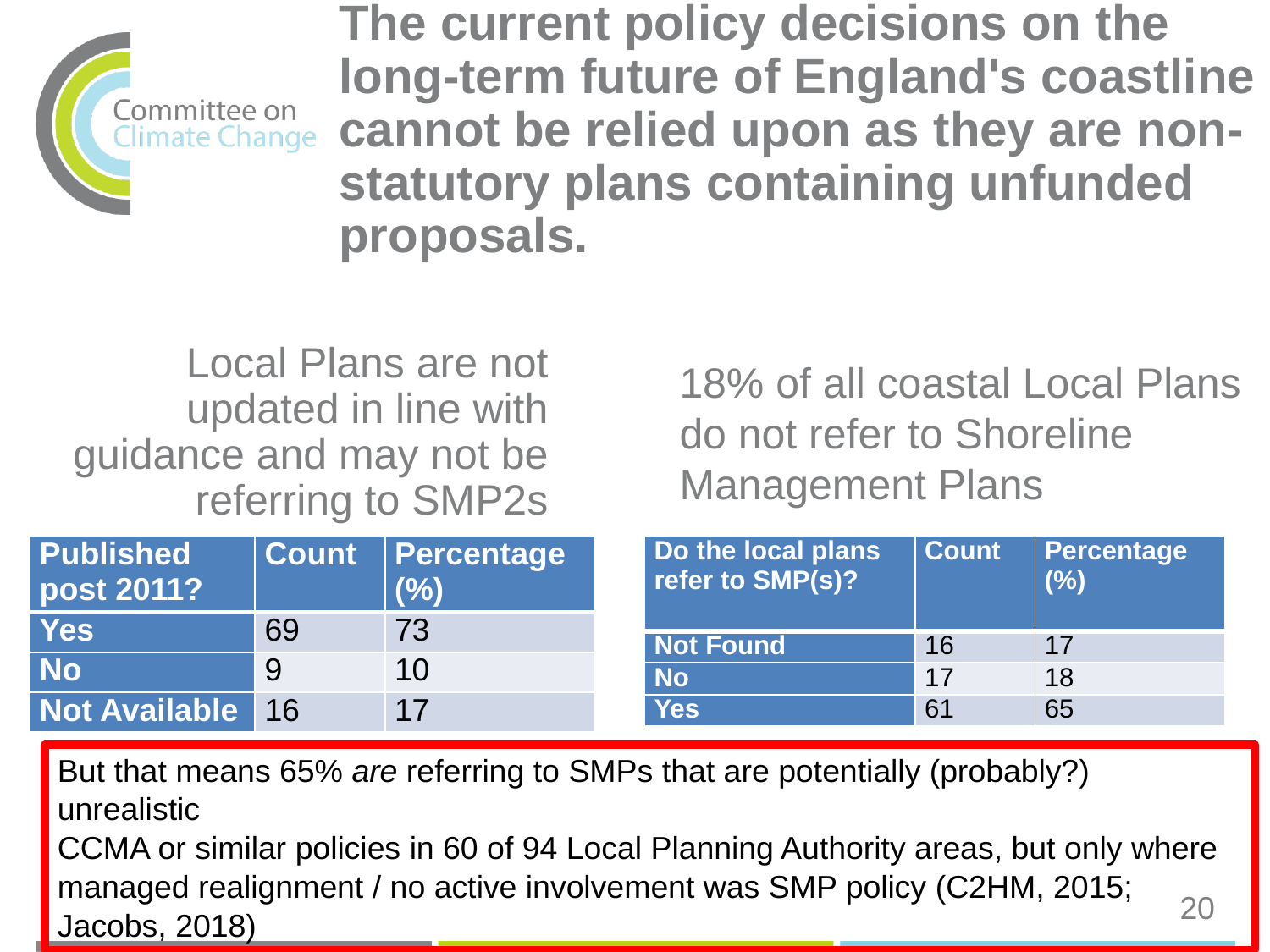

The current policy decisions on the long-term future of England's coastline cannot be relied upon as they are non-statutory plans containing unfunded proposals.
18% of all coastal Local Plans do not refer to Shoreline Management Plans
Local Plans are not updated in line with guidance and may not be referring to SMP2s
| Published post 2011? | Count | Percentage (%) |
| --- | --- | --- |
| Yes | 69 | 73 |
| No | 9 | 10 |
| Not Available | 16 | 17 |
| Do the local plans refer to SMP(s)? | Count | Percentage (%) |
| --- | --- | --- |
| Not Found | 16 | 17 |
| No | 17 | 18 |
| Yes | 61 | 65 |
But that means 65% are referring to SMPs that are potentially (probably?) unrealistic
CCMA or similar policies in 60 of 94 Local Planning Authority areas, but only where managed realignment / no active involvement was SMP policy (C2HM, 2015; Jacobs, 2018)
20